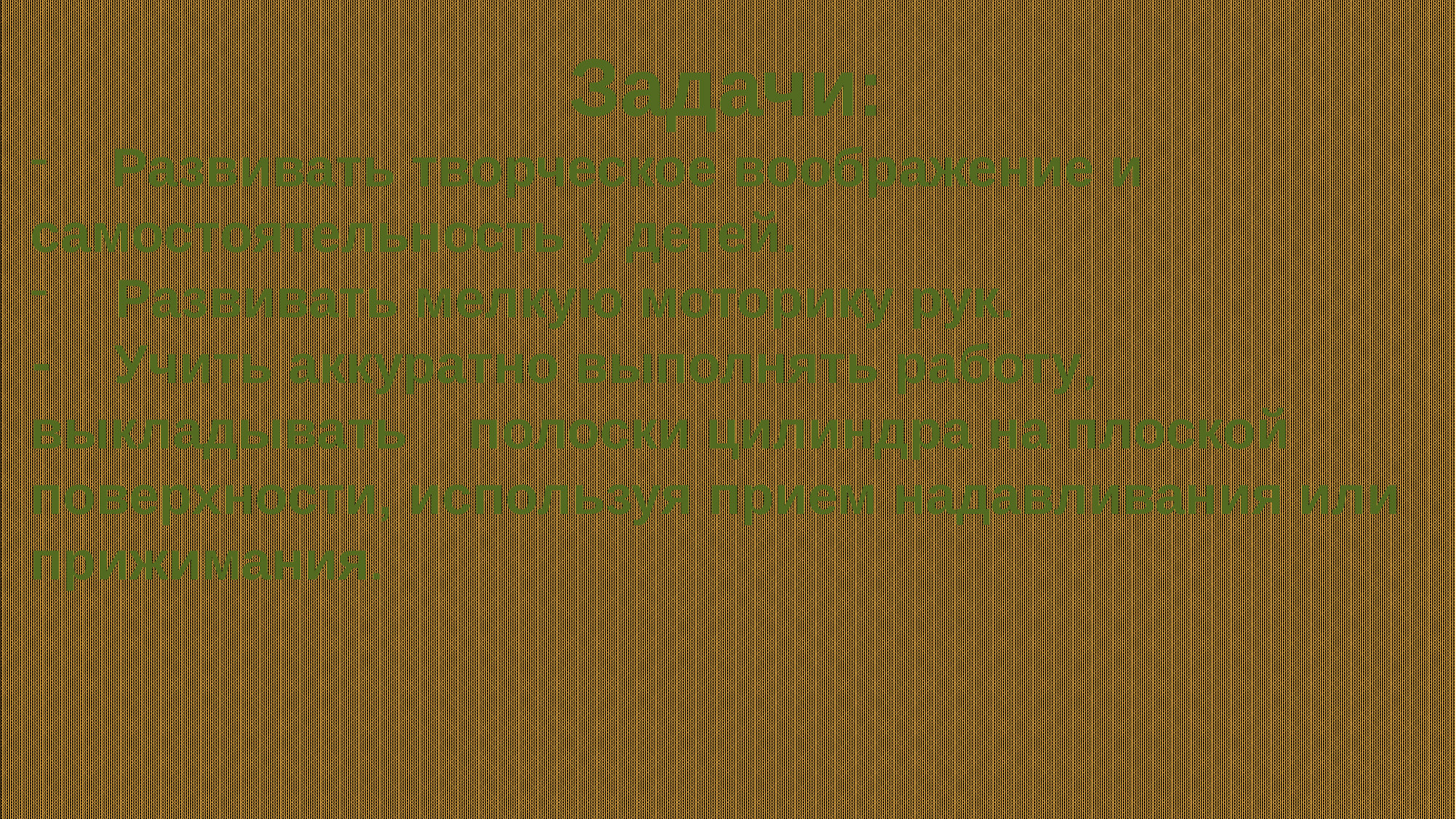

Задачи:
Развивать творческое воображение и
самостоятельность у детей.
  Развивать мелкую моторику рук.
-    Учить аккуратно выполнять работу, выкладывать    полоски цилиндра на плоской поверхности, используя прием надавливания или прижимания.